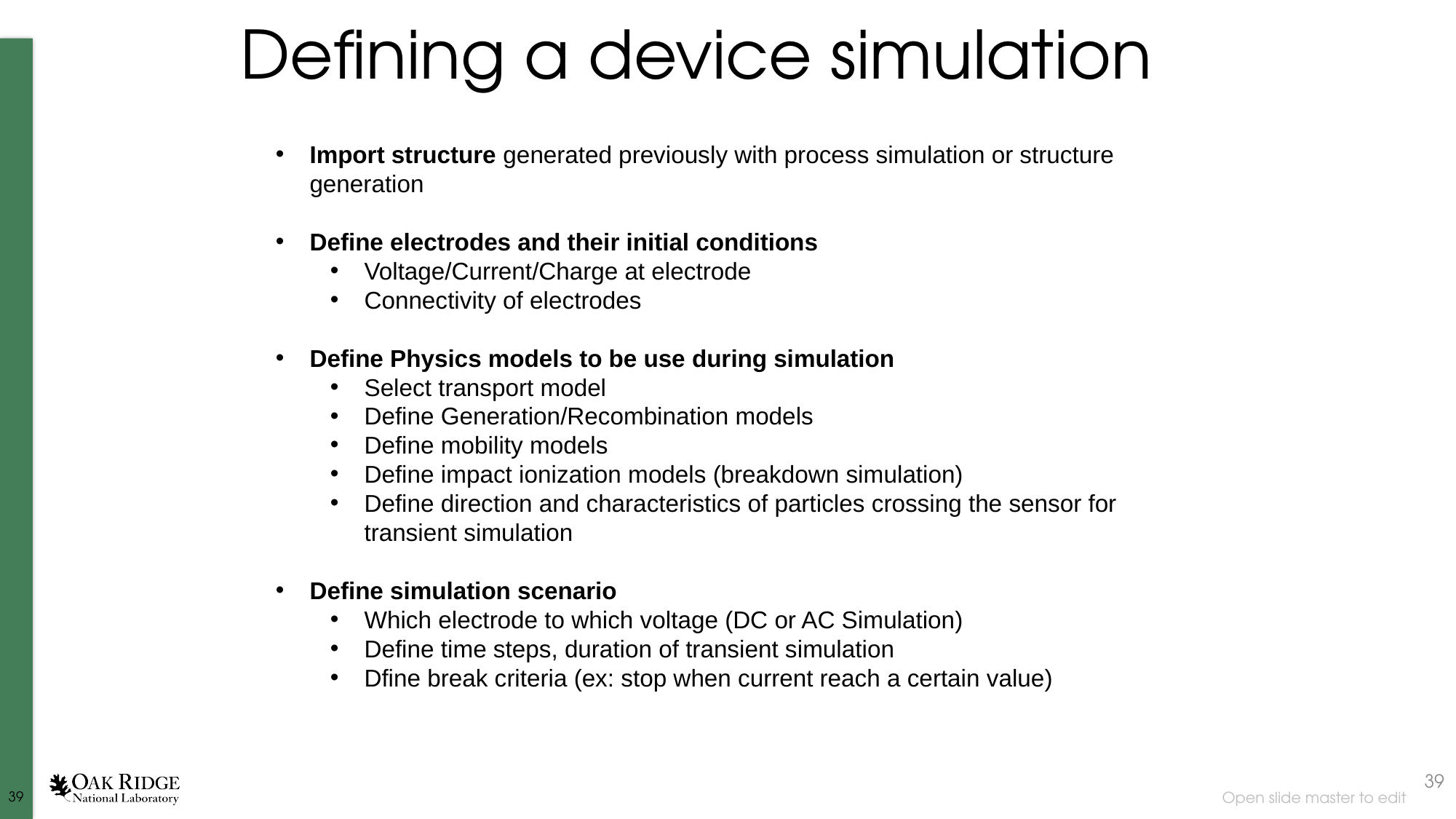

Defining a device simulation
Import structure generated previously with process simulation or structure generation

Define electrodes and their initial conditions
Voltage/Current/Charge at electrode
Connectivity of electrodes

Define Physics models to be use during simulation
Select transport model
Define Generation/Recombination models
Define mobility models
Define impact ionization models (breakdown simulation)
Define direction and characteristics of particles crossing the sensor for transient simulation

Define simulation scenario
Which electrode to which voltage (DC or AC Simulation)
Define time steps, duration of transient simulation
Dfine break criteria (ex: stop when current reach a certain value)

39